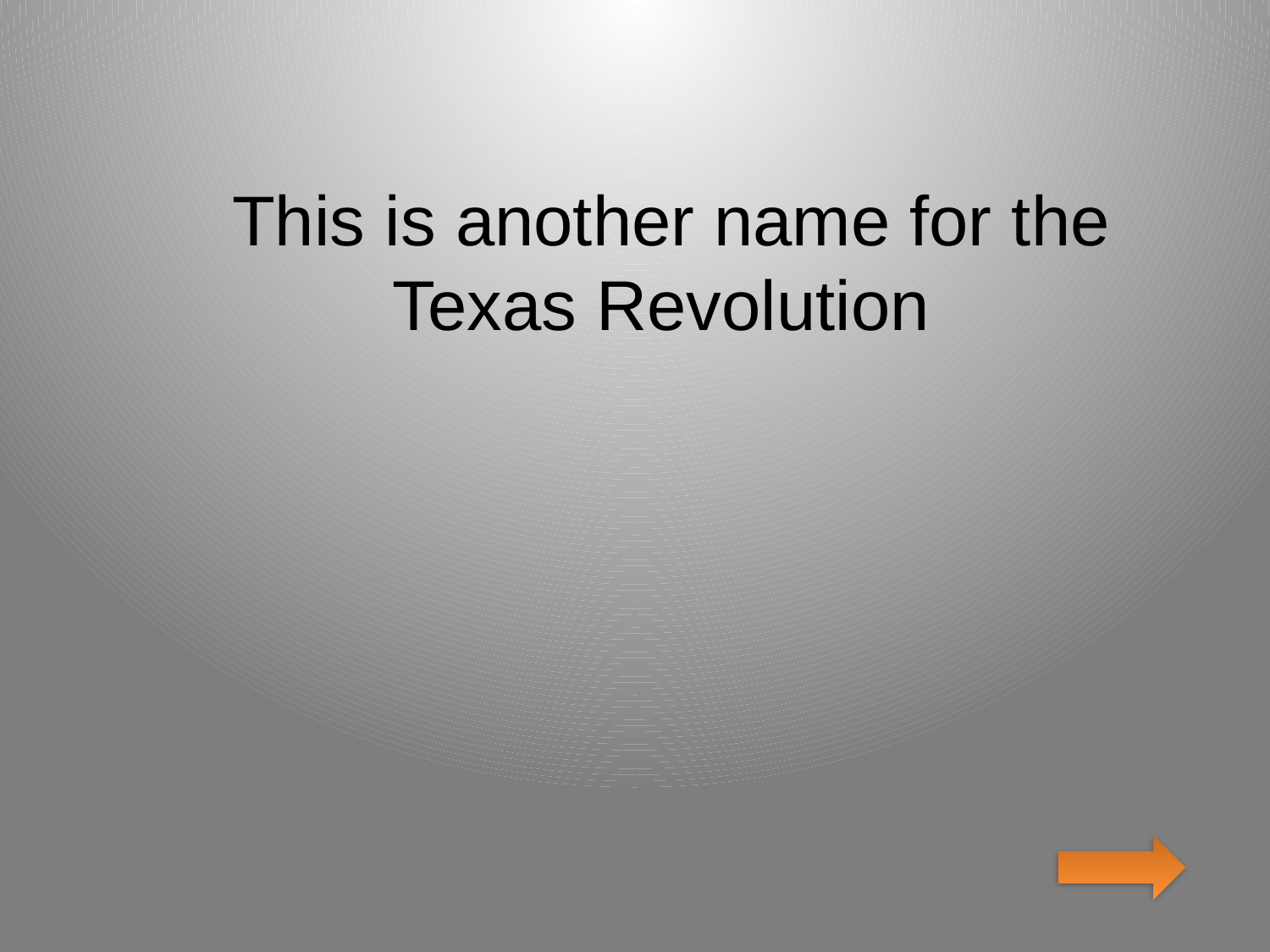

This is another name for the Texas Revolution